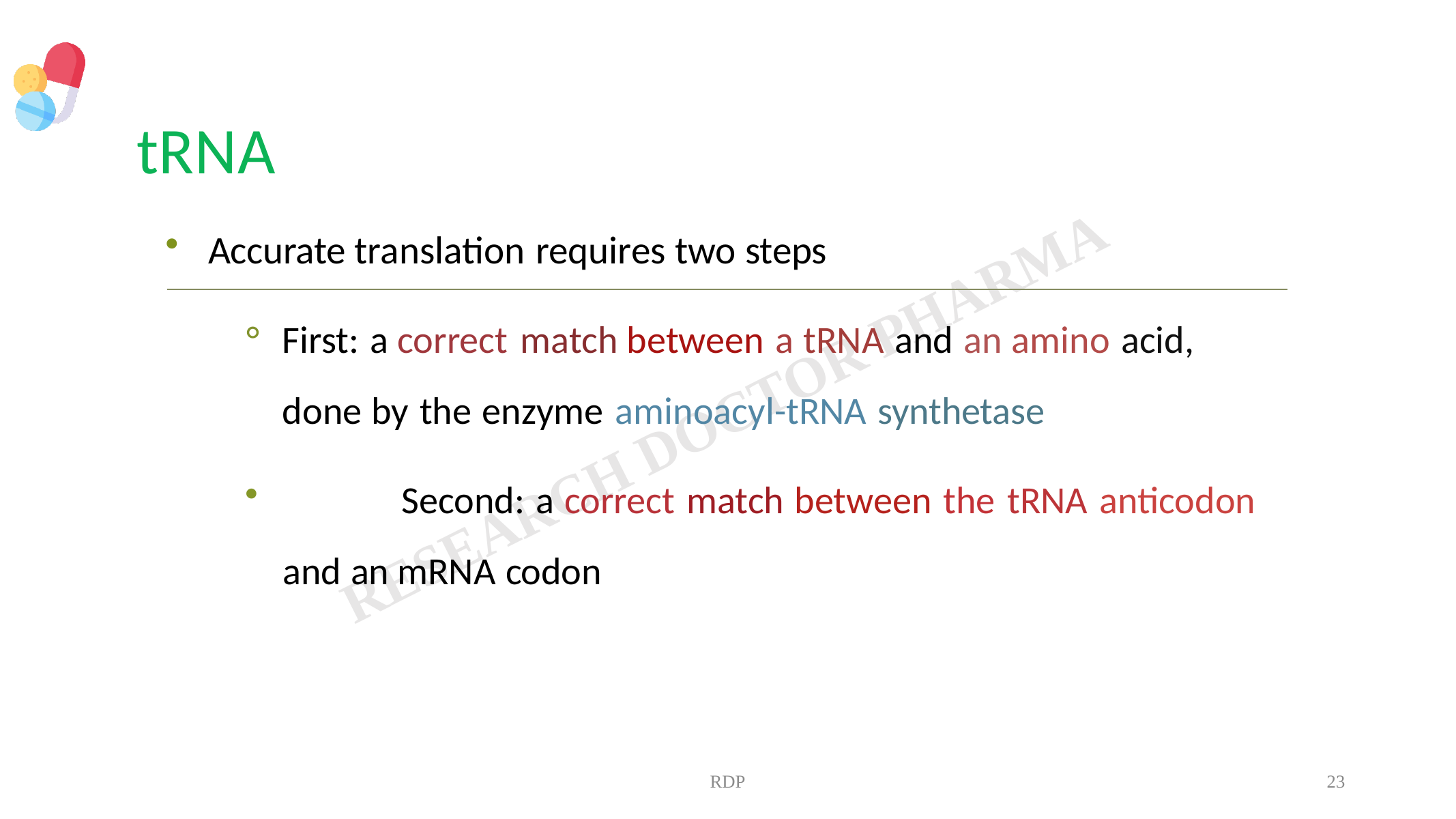

# tRNA
Accurate translation requires two steps
°	First: a correct match between a tRNA and an amino acid, done by the enzyme aminoacyl-tRNA synthetase
	Second: a correct match between the tRNA anticodon and an mRNA codon

RDP
23